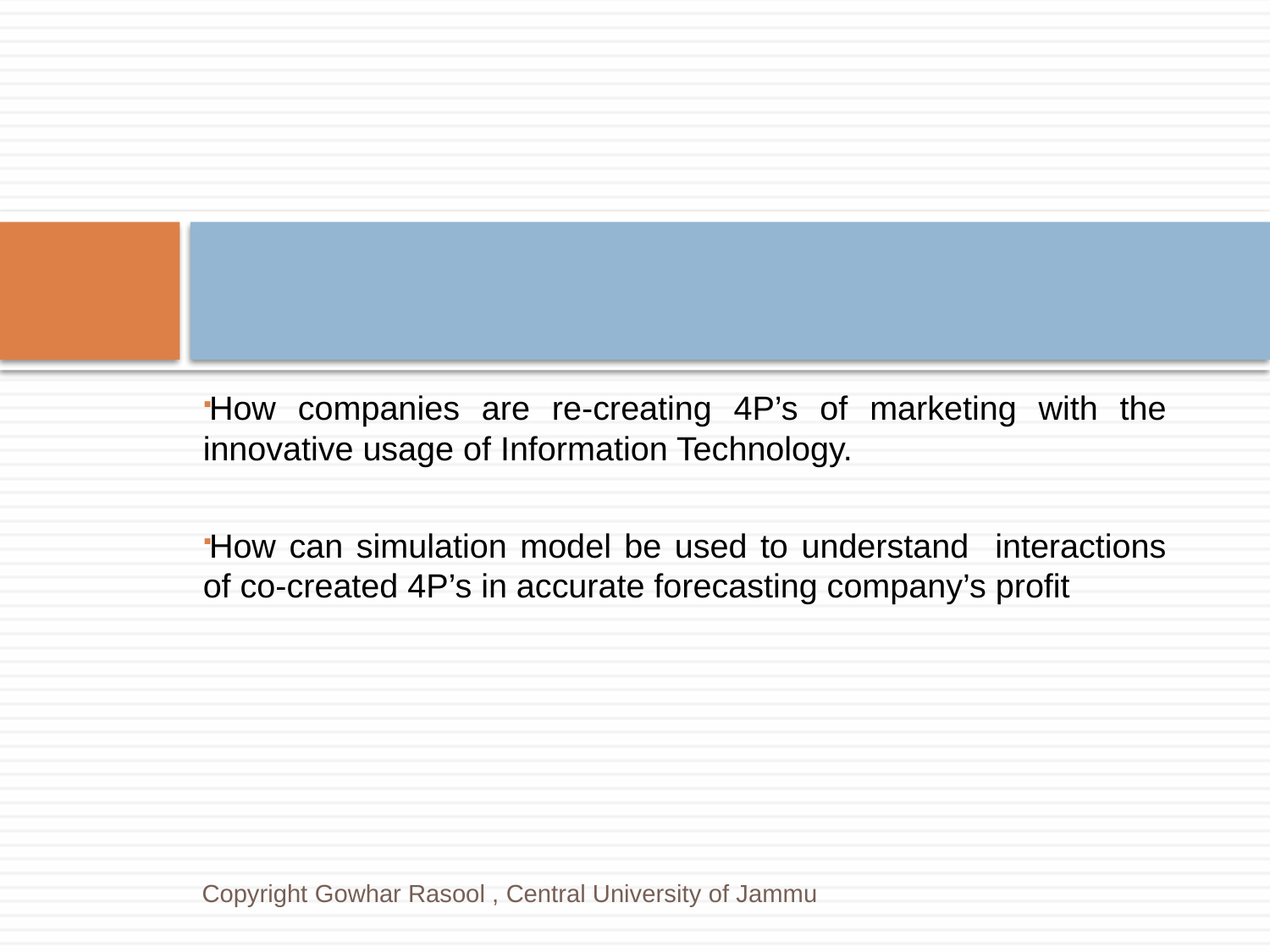

#
How companies are re-creating 4P’s of marketing with the innovative usage of Information Technology.

How can simulation model be used to understand  interactions of co-created 4P’s in accurate forecasting company’s profit
Copyright Gowhar Rasool , Central University of Jammu